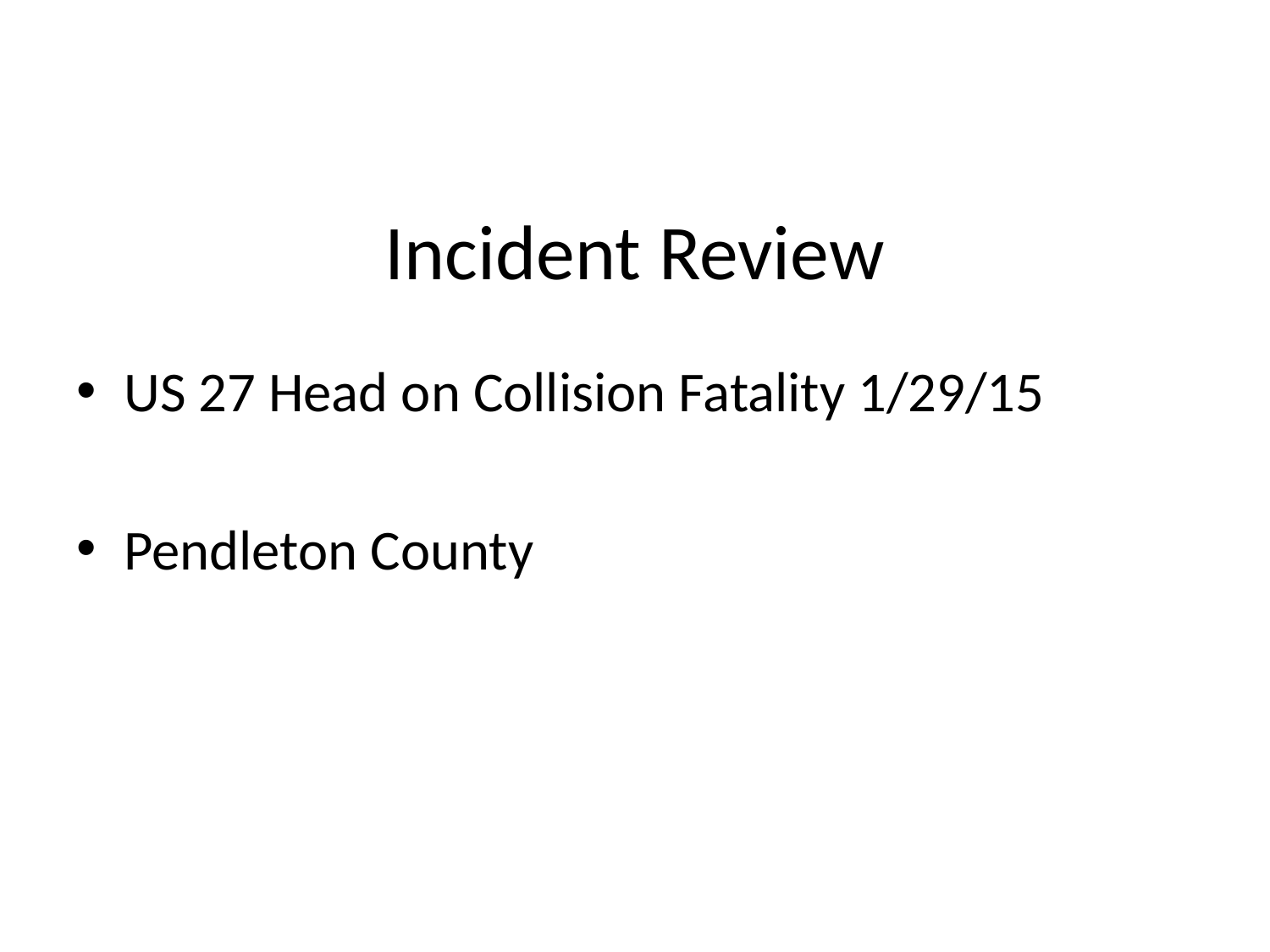

# Incident Review
US 27 Head on Collision Fatality 1/29/15

Pendleton County